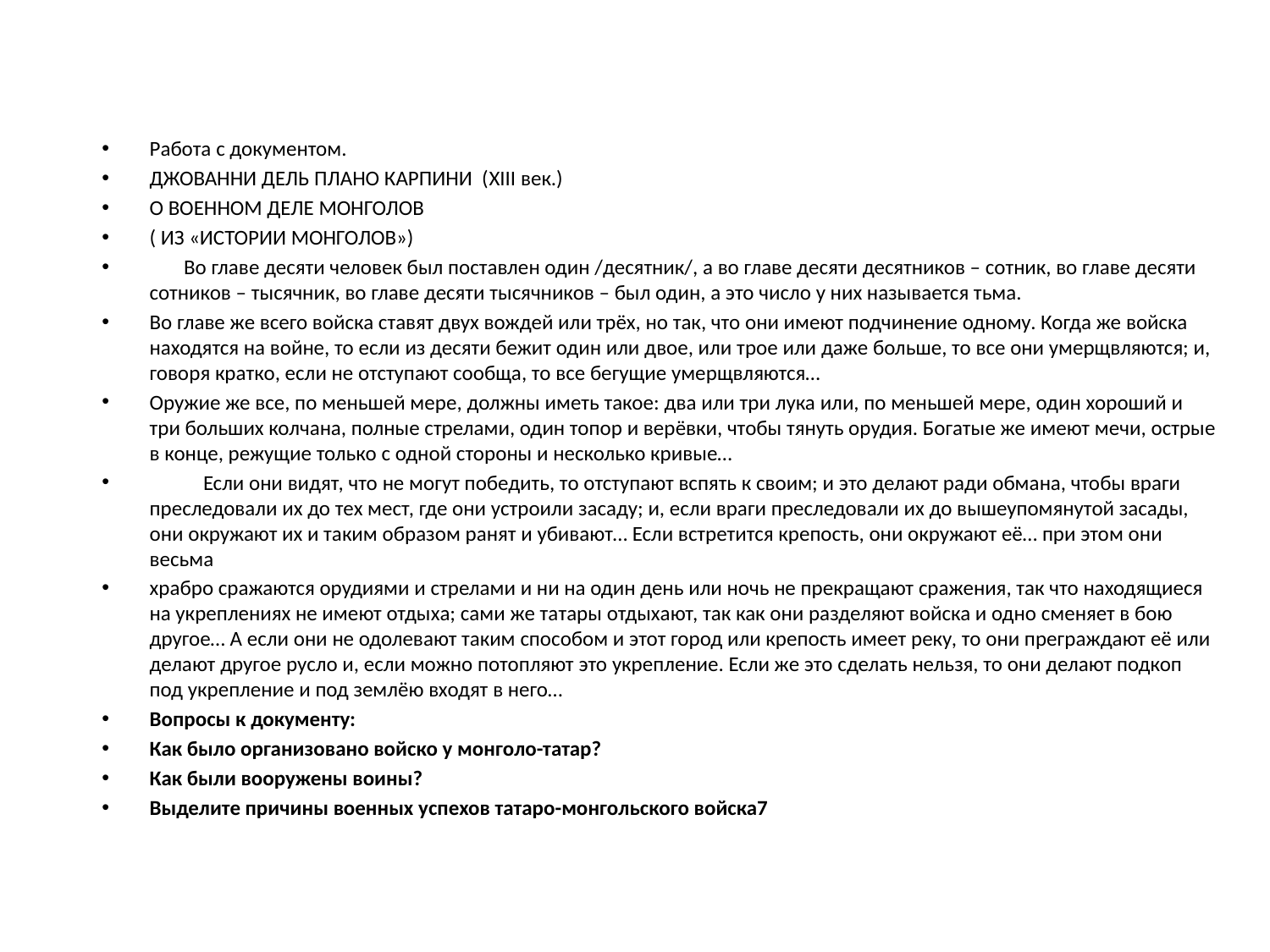

Работа с документом.
ДЖОВАННИ ДЕЛЬ ПЛАНО КАРПИНИ  (XIII век.)
О ВОЕННОМ ДЕЛЕ МОНГОЛОВ
( ИЗ «ИСТОРИИ МОНГОЛОВ»)
       Во главе десяти человек был поставлен один /десятник/, а во главе десяти десятников – сотник, во главе десяти сотников – тысячник, во главе десяти тысячников – был один, а это число у них называется тьма.
Во главе же всего войска ставят двух вождей или трёх, но так, что они имеют подчинение одному. Когда же войска находятся на войне, то если из десяти бежит один или двое, или трое или даже больше, то все они умерщвляются; и, говоря кратко, если не отступают сообща, то все бегущие умерщвляются…
Оружие же все, по меньшей мере, должны иметь такое: два или три лука или, по меньшей мере, один хороший и три больших колчана, полные стрелами, один топор и верёвки, чтобы тянуть орудия. Богатые же имеют мечи, острые в конце, режущие только с одной стороны и несколько кривые…
           Если они видят, что не могут победить, то отступают вспять к своим; и это делают ради обмана, чтобы враги преследовали их до тех мест, где они устроили засаду; и, если враги преследовали их до вышеупомянутой засады, они окружают их и таким образом ранят и убивают… Если встретится крепость, они окружают её… при этом они весьма
храбро сражаются орудиями и стрелами и ни на один день или ночь не прекращают сражения, так что находящиеся на укреплениях не имеют отдыха; сами же татары отдыхают, так как они разделяют войска и одно сменяет в бою другое… А если они не одолевают таким способом и этот город или крепость имеет реку, то они преграждают её или делают другое русло и, если можно потопляют это укрепление. Если же это сделать нельзя, то они делают подкоп под укрепление и под землёю входят в него…
Вопросы к документу:
Как было организовано войско у монголо-татар?
Как были вооружены воины?
Выделите причины военных успехов татаро-монгольского войска7